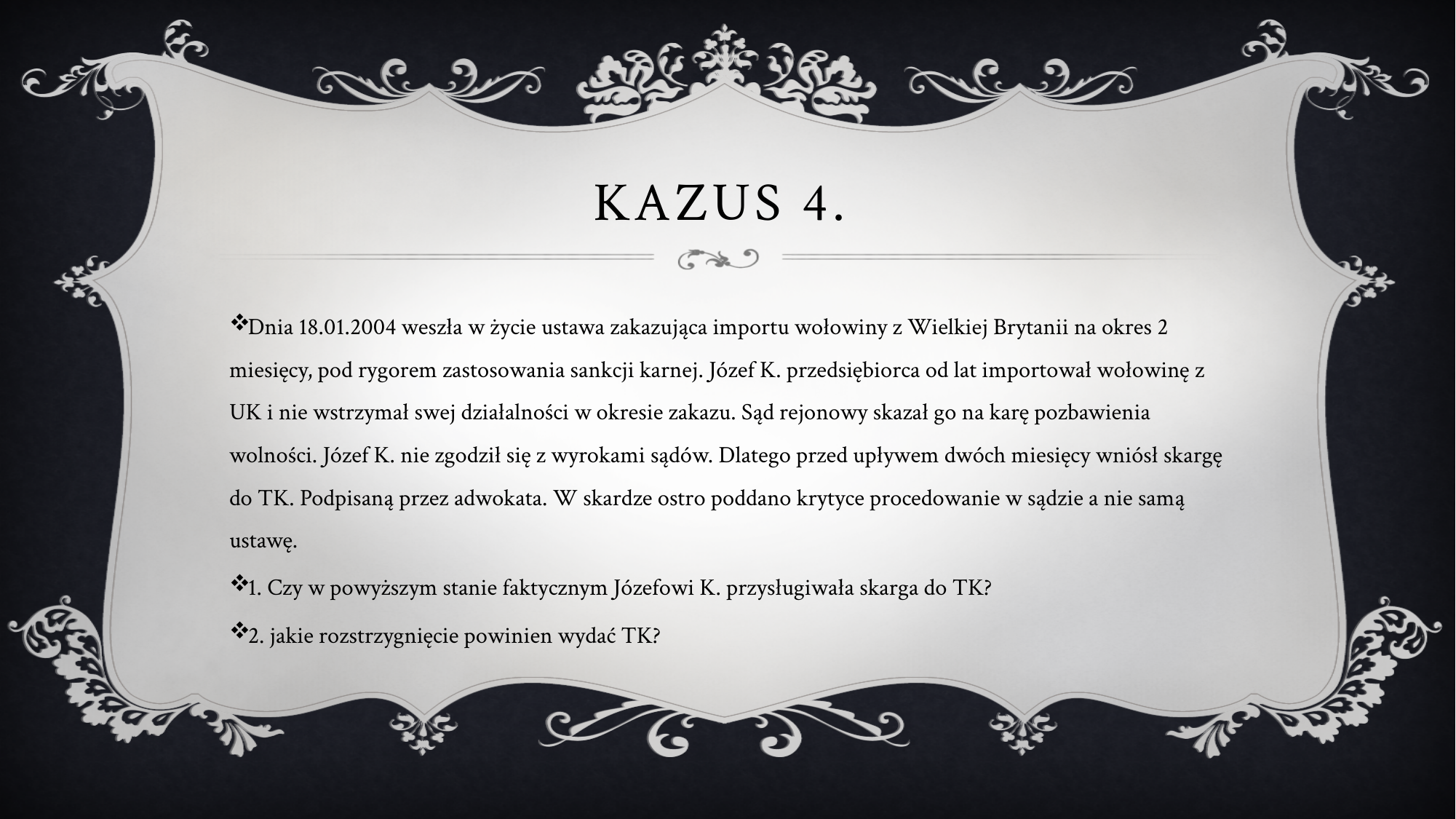

# Kazus 4.
Dnia 18.01.2004 weszła w życie ustawa zakazująca importu wołowiny z Wielkiej Brytanii na okres 2 miesięcy, pod rygorem zastosowania sankcji karnej. Józef K. przedsiębiorca od lat importował wołowinę z UK i nie wstrzymał swej działalności w okresie zakazu. Sąd rejonowy skazał go na karę pozbawienia wolności. Józef K. nie zgodził się z wyrokami sądów. Dlatego przed upływem dwóch miesięcy wniósł skargę do TK. Podpisaną przez adwokata. W skardze ostro poddano krytyce procedowanie w sądzie a nie samą ustawę.
1. Czy w powyższym stanie faktycznym Józefowi K. przysługiwała skarga do TK?
2. jakie rozstrzygnięcie powinien wydać TK?